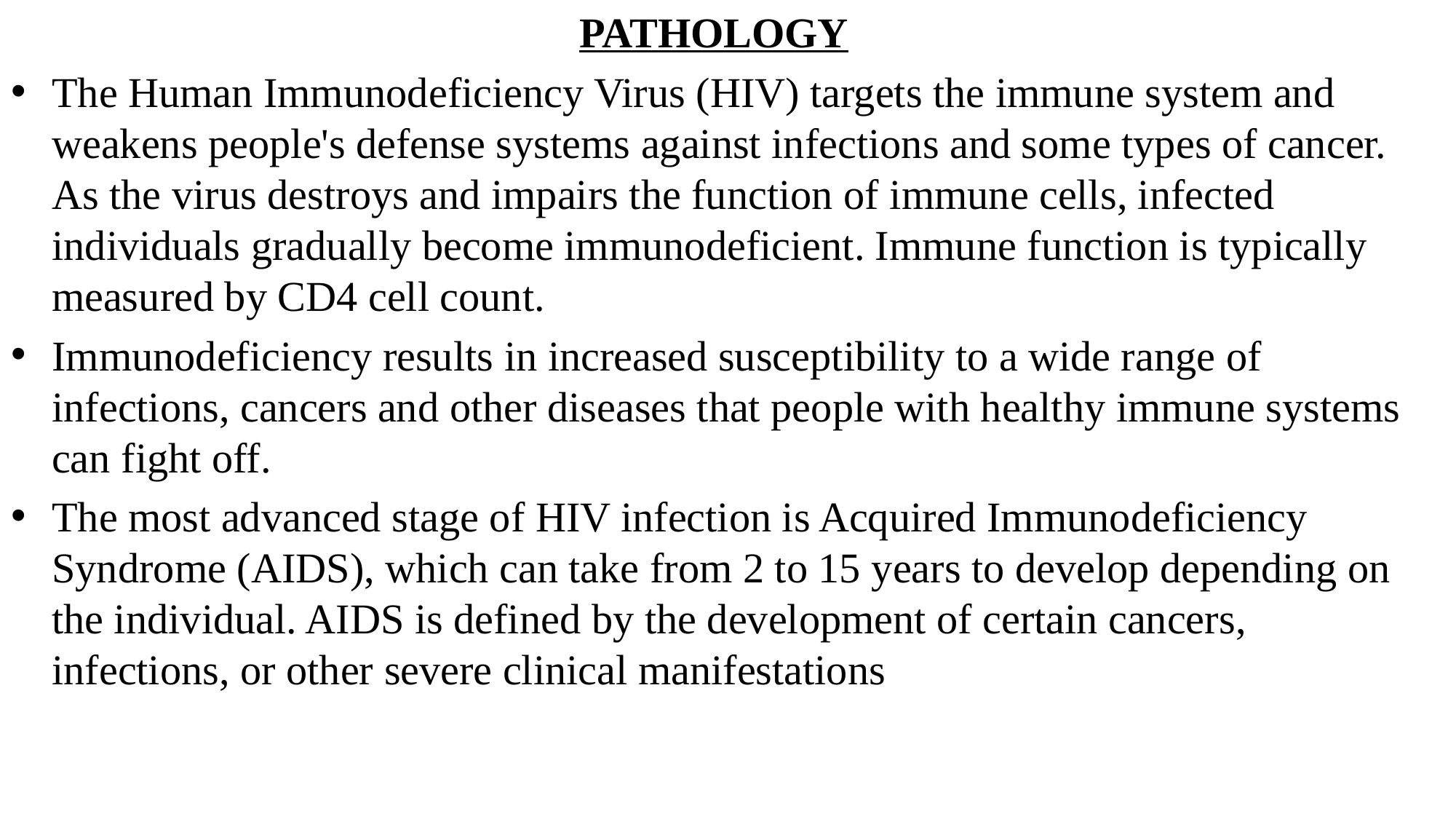

PATHOLOGY
The Human Immunodeficiency Virus (HIV) targets the immune system and weakens people's defense systems against infections and some types of cancer. As the virus destroys and impairs the function of immune cells, infected individuals gradually become immunodeficient. Immune function is typically measured by CD4 cell count.
Immunodeficiency results in increased susceptibility to a wide range of infections, cancers and other diseases that people with healthy immune systems can fight off.
The most advanced stage of HIV infection is Acquired Immunodeficiency Syndrome (AIDS), which can take from 2 to 15 years to develop depending on the individual. AIDS is defined by the development of certain cancers, infections, or other severe clinical manifestations